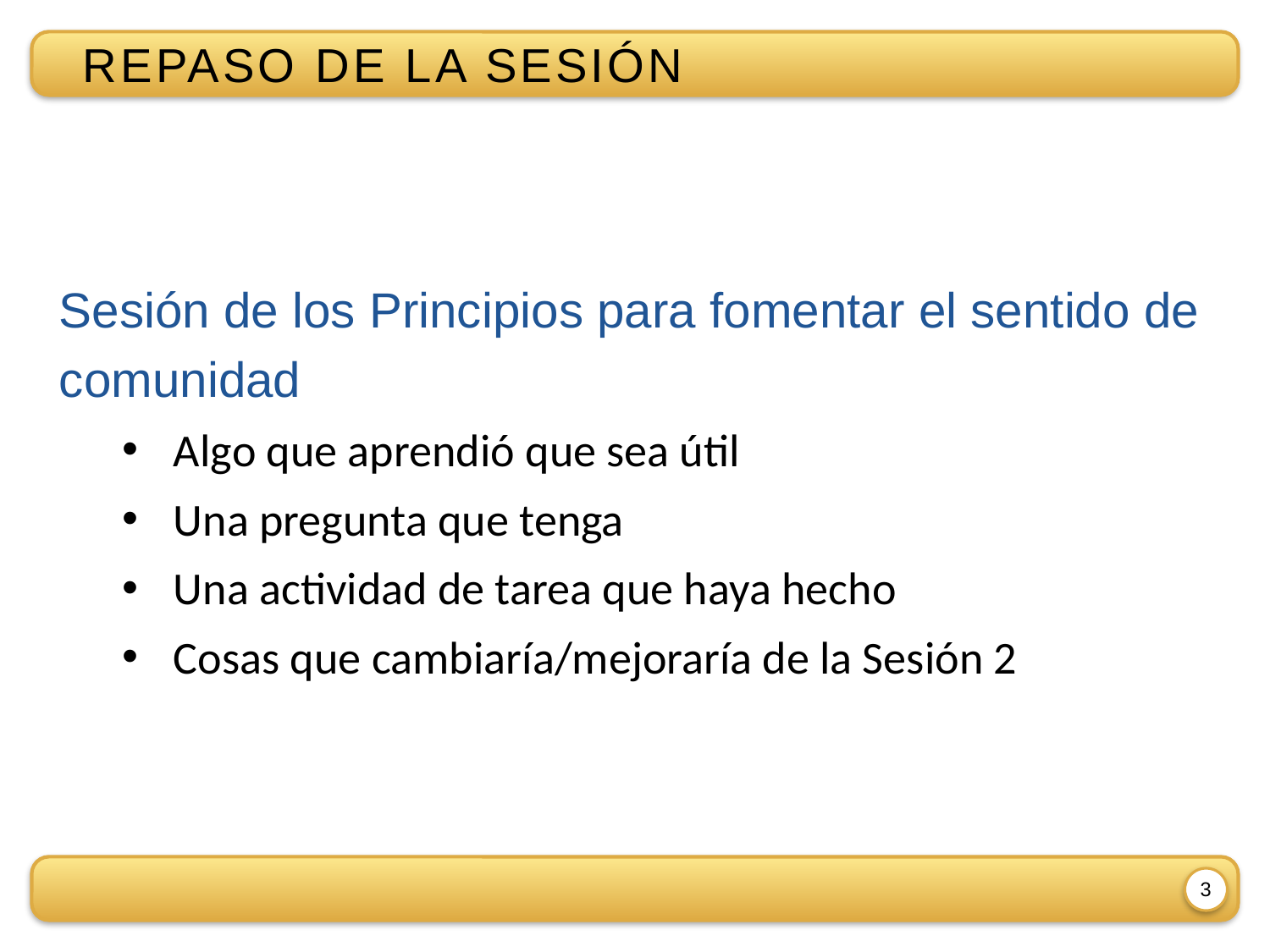

Repaso de la sesión
Sesión de los Principios para fomentar el sentido de comunidad
Algo que aprendió que sea útil
Una pregunta que tenga
Una actividad de tarea que haya hecho
Cosas que cambiaría/mejoraría de la Sesión 2

3